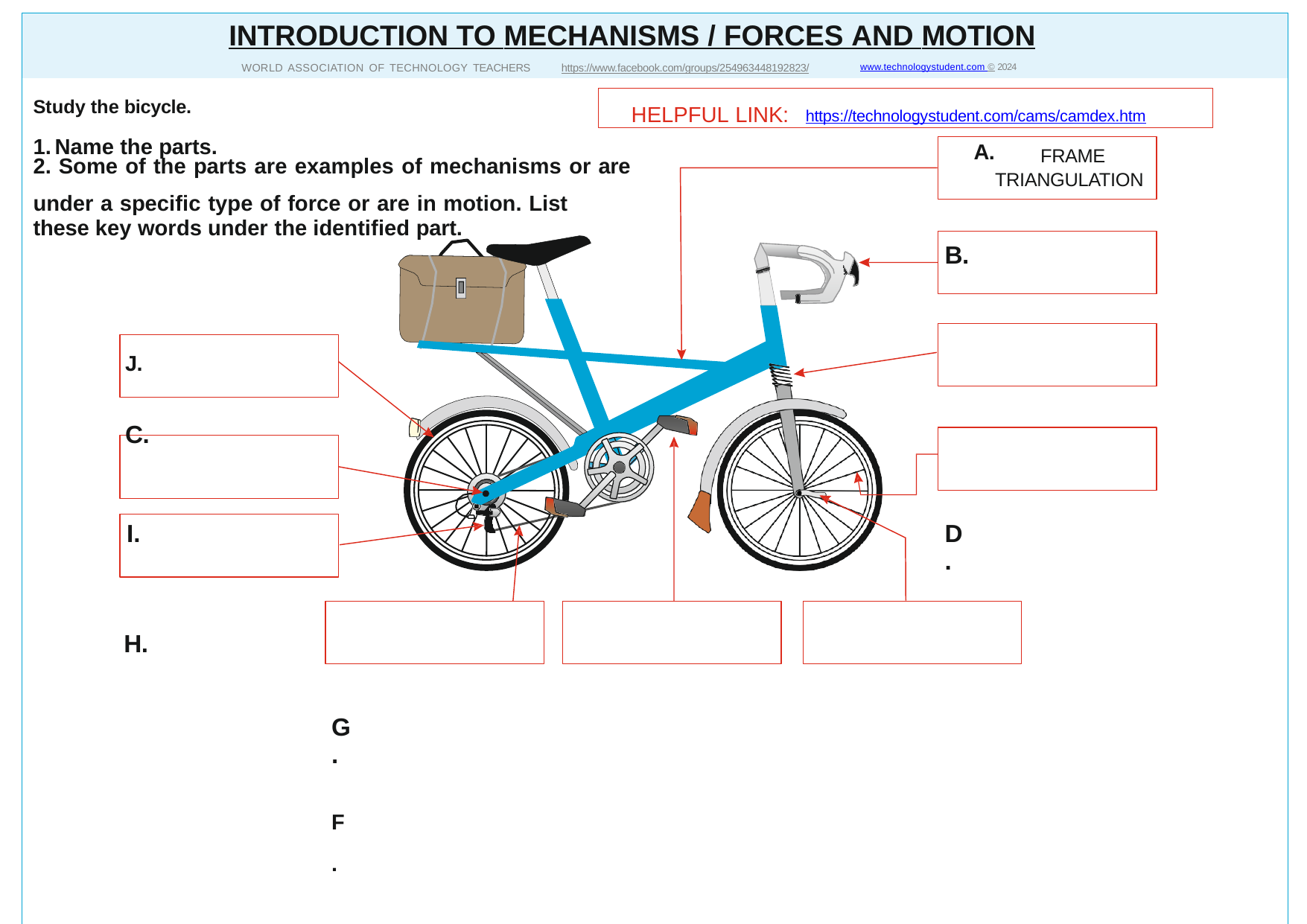

| INTRODUCTION TO MECHANISMS / FORCES AND MOTION WORLD ASSOCIATION OF TECHNOLOGY TEACHERS https://www.facebook.com/groups/254963448192823/ www.technologystudent.com © 2024 |
| --- |
| Study the bicycle. HELPFUL LINK: https://technologystudent.com/cams/camdex.htm Name the parts. A. FRAME Some of the parts are examples of mechanisms or are TRIANGULATION under a specific type of force or are in motion. List these key words under the identified part. B. J. C. D. H. G. F. E. PART NAME: |
| SUSPENSION SPOKES BRAKES FRAME CHAIN GEARS WHEELS BEARINGS QUICK RELEASE PEDALS |
| TYPE OF FORCE / MECHANISM / MOTION: |
| ROTARY MOTION TENSION COMPRESSION CAM TRIANGULATION LEVERS |